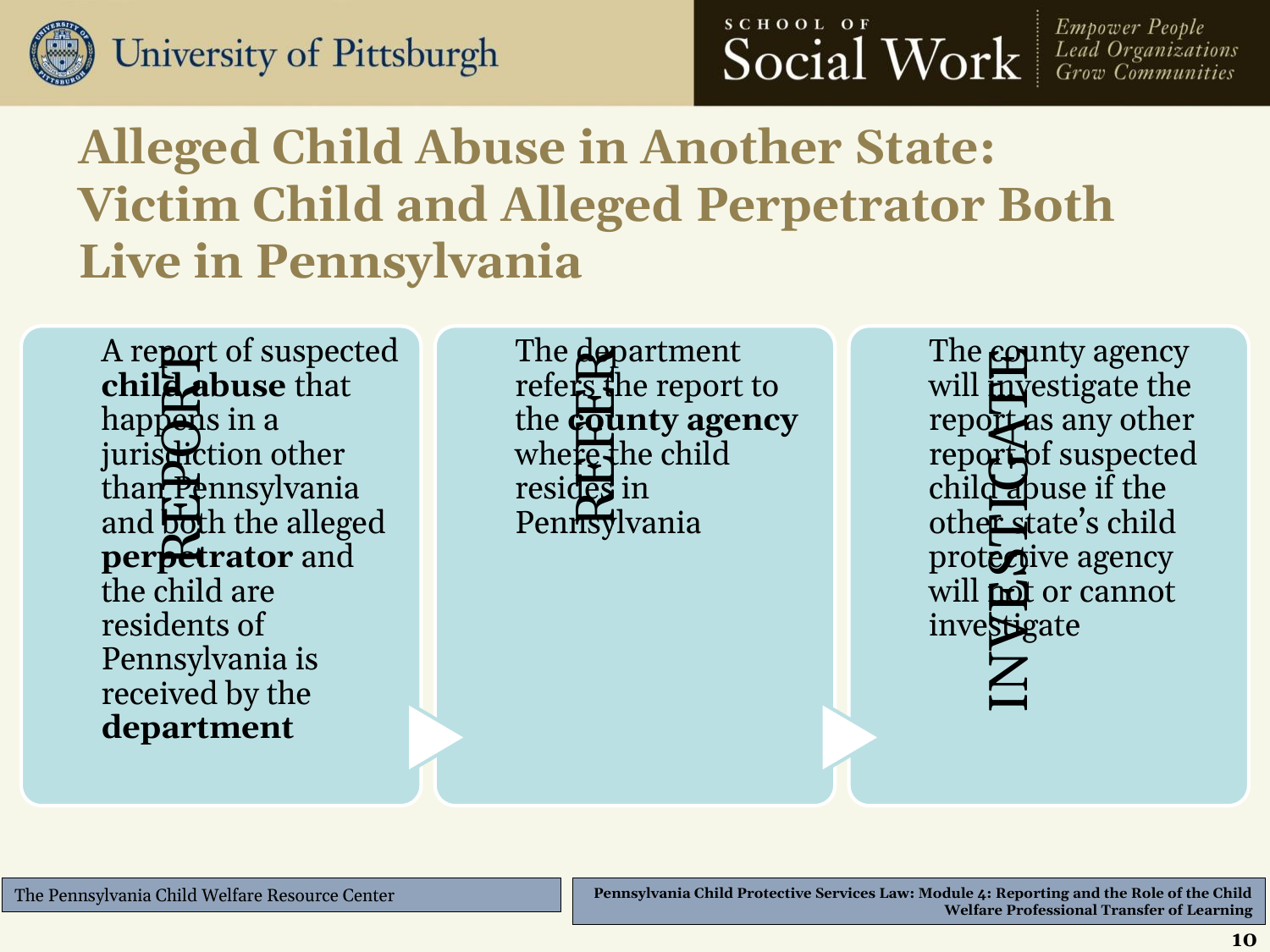

REPORT
A report of suspected child abuse that happens in a jurisdiction other than Pennsylvania and both the alleged perpetrator and the child are residents of Pennsylvania is received by the department
REFER
The department refers the report to the county agency where the child resides in Pennsylvania
INVESTIGATE
The county agency will investigate the report as any other report of suspected child abuse if the other state’s child protective agency will not or cannot investigate
# Alleged Child Abuse in Another State: Victim Child and Alleged Perpetrator Both Live in Pennsylvania

10